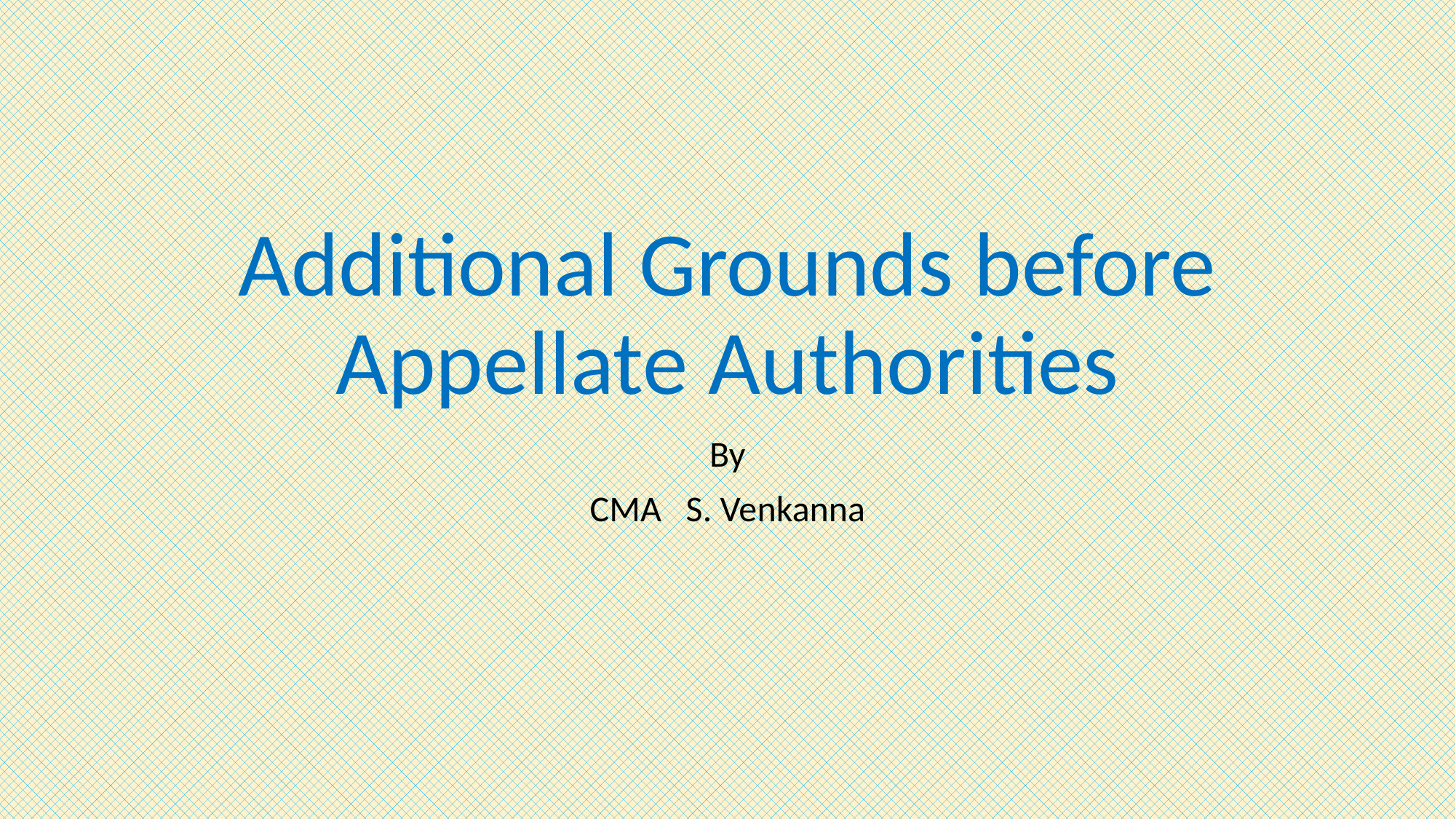

# Additional Grounds before Appellate Authorities
By
CMA   S. Venkanna